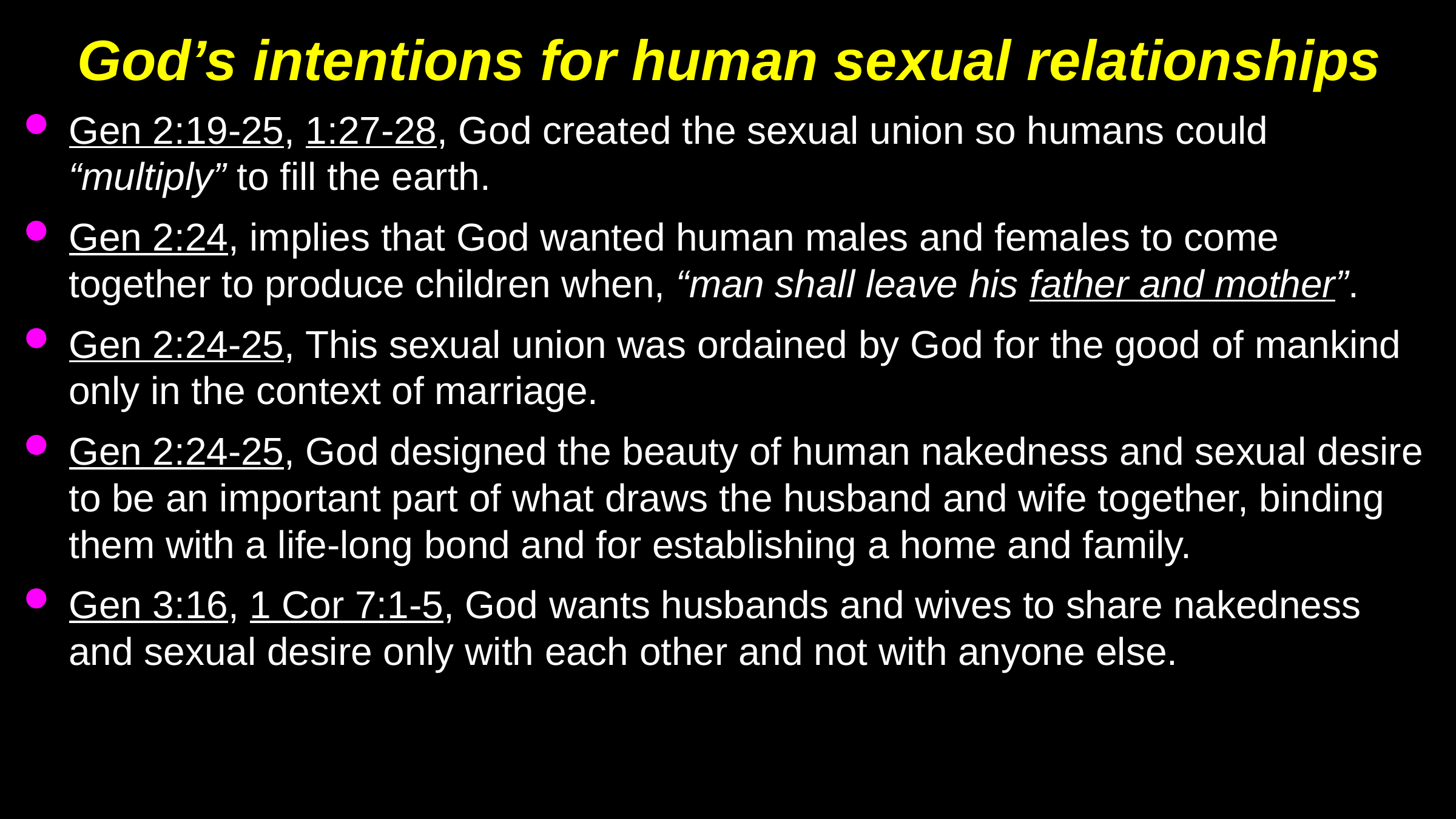

# God’s intentions for human sexual relationships
Gen 2:19-25, 1:27-28, God created the sexual union so humans could “multiply” to fill the earth.
Gen 2:24, implies that God wanted human males and females to come together to produce children when, “man shall leave his father and mother”.
Gen 2:24-25, This sexual union was ordained by God for the good of mankind only in the context of marriage.
Gen 2:24-25, God designed the beauty of human nakedness and sexual desire to be an important part of what draws the husband and wife together, binding them with a life-long bond and for establishing a home and family.
Gen 3:16, 1 Cor 7:1-5, God wants husbands and wives to share nakedness and sexual desire only with each other and not with anyone else.